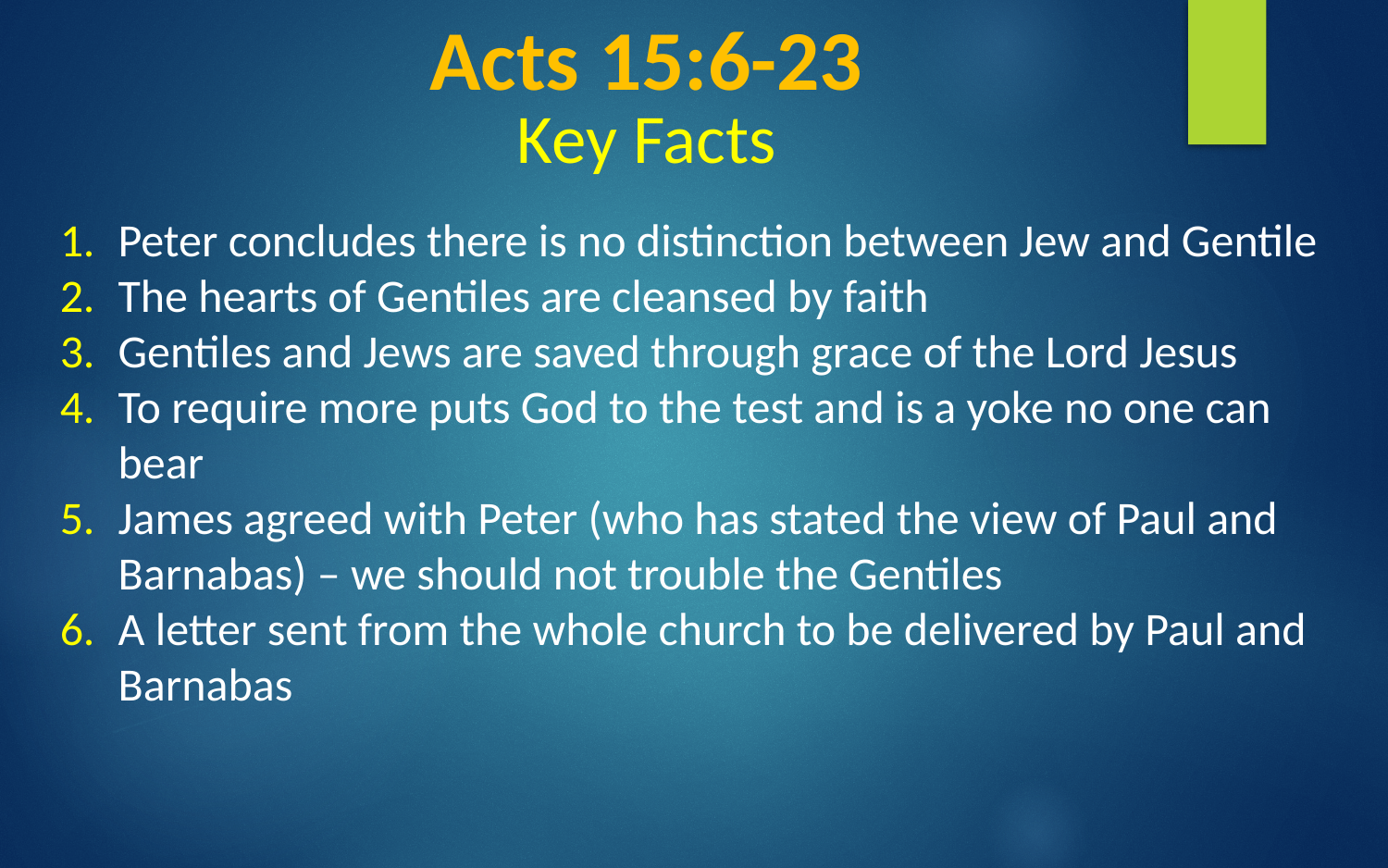

Acts 15:6-23
Key Facts
Peter concludes there is no distinction between Jew and Gentile
The hearts of Gentiles are cleansed by faith
Gentiles and Jews are saved through grace of the Lord Jesus
To require more puts God to the test and is a yoke no one can bear
James agreed with Peter (who has stated the view of Paul and Barnabas) – we should not trouble the Gentiles
A letter sent from the whole church to be delivered by Paul and Barnabas